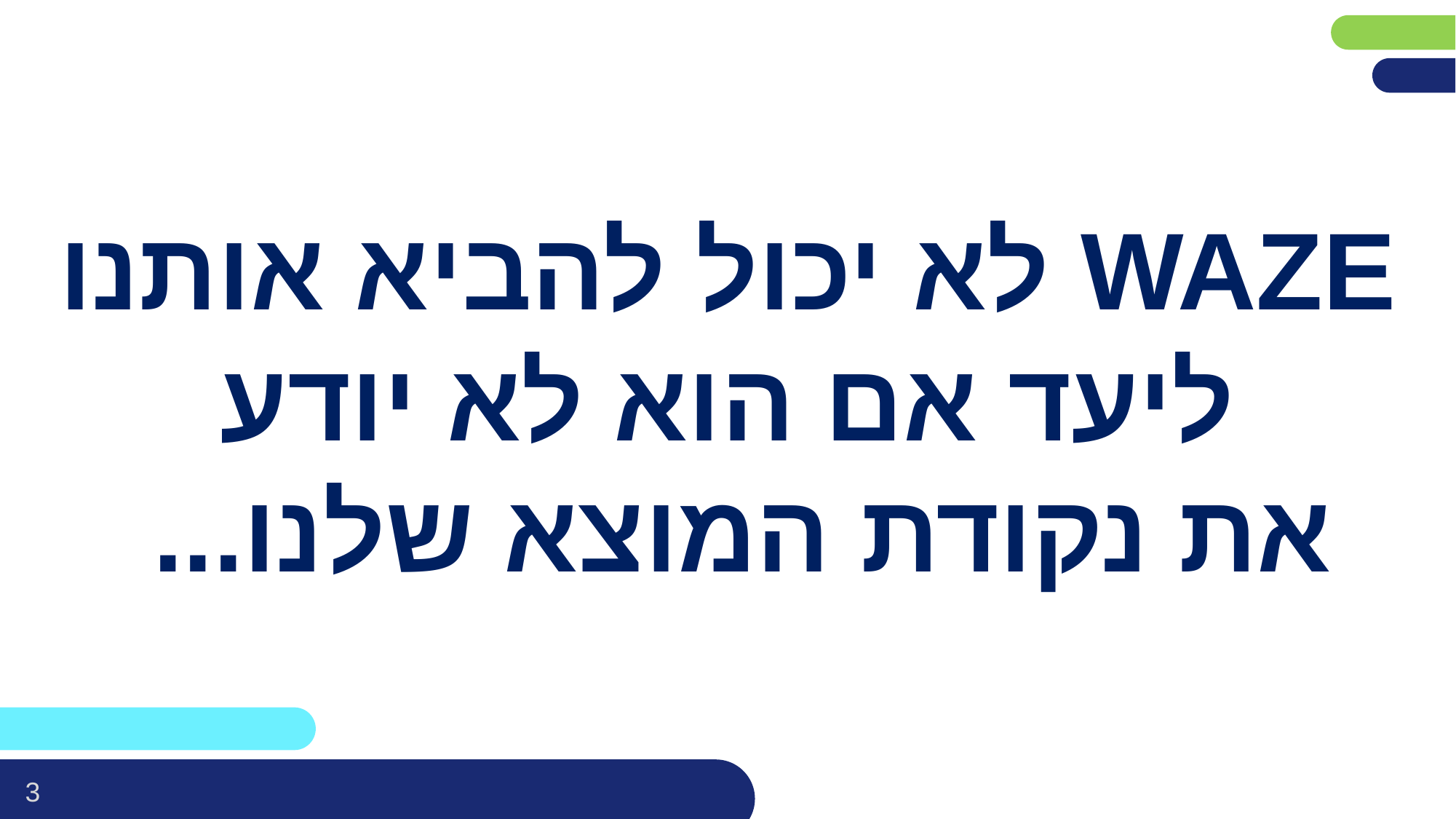

# WAZE לא יכול להביא אותנו ליעד אם הוא לא יודע את נקודת המוצא שלנו...